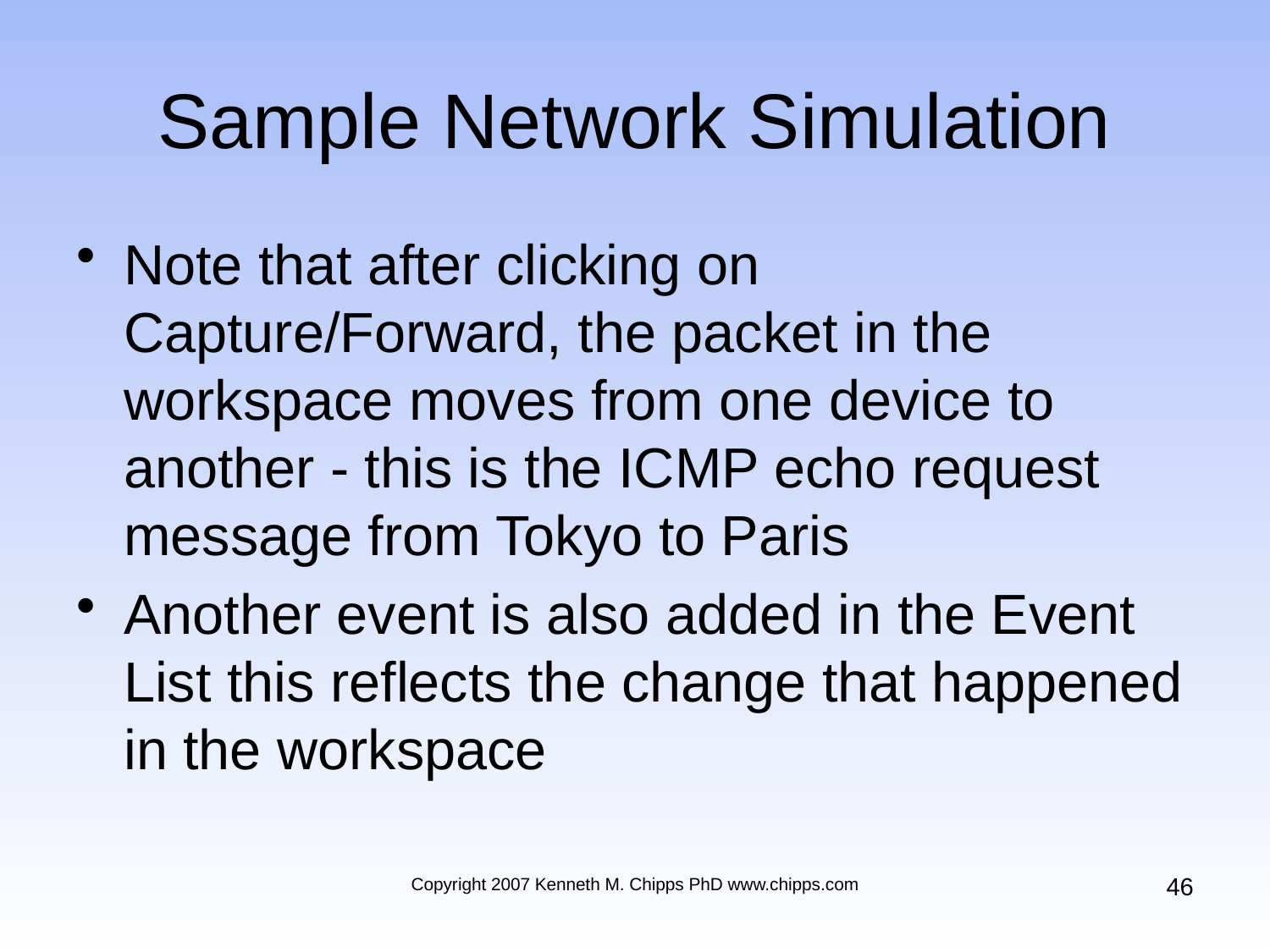

# Sample Network Simulation
Note that after clicking on Capture/Forward, the packet in the workspace moves from one device to another - this is the ICMP echo request message from Tokyo to Paris
Another event is also added in the Event List this reflects the change that happened in the workspace
46
Copyright 2007 Kenneth M. Chipps PhD www.chipps.com